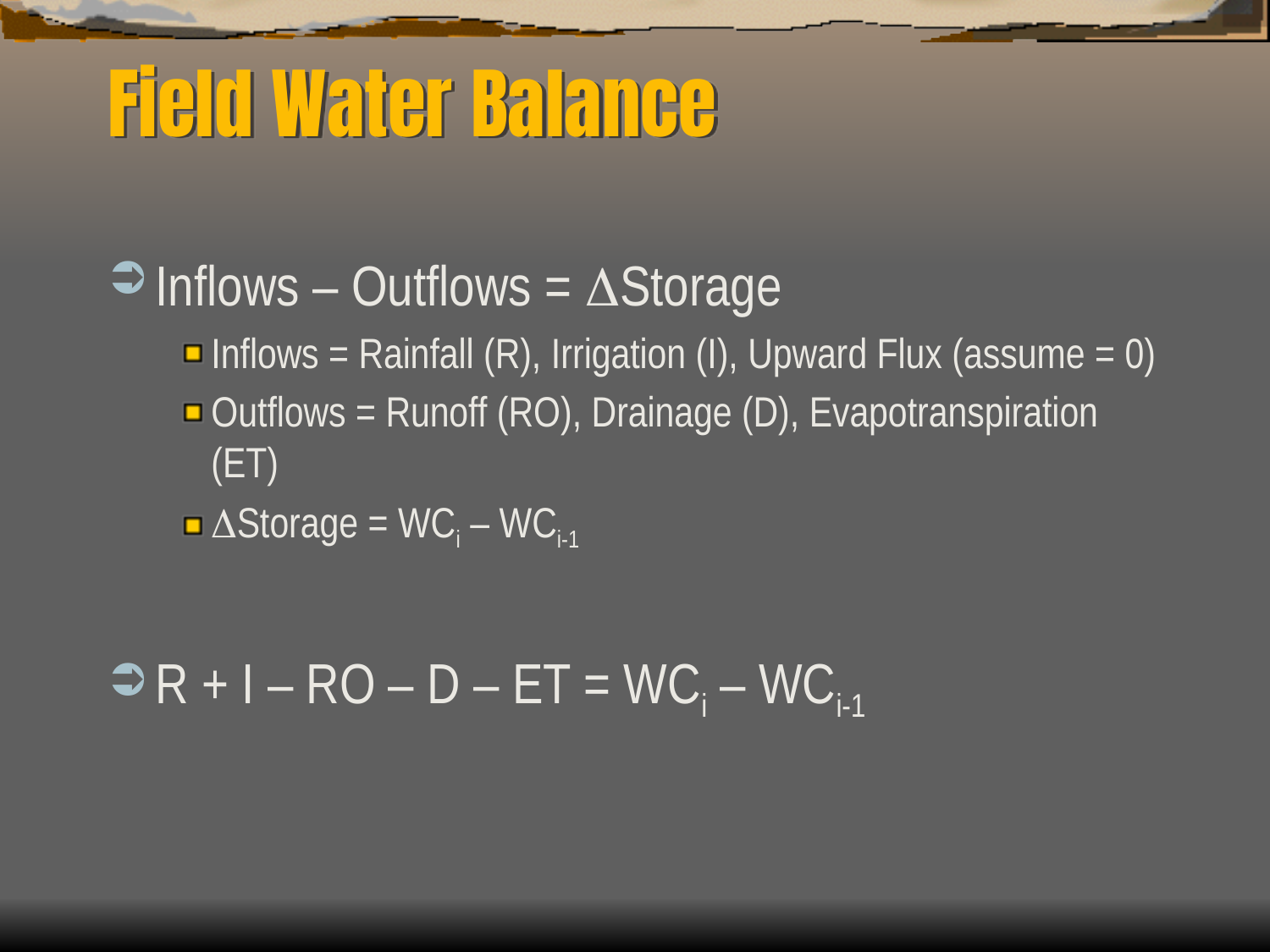

# Field Water Balance
Inflows – Outflows = ΔStorage
Inflows = Rainfall (R), Irrigation (I), Upward Flux (assume = 0)
Outflows = Runoff (RO), Drainage (D), Evapotranspiration (ET)
ΔStorage = WCi – WCi-1

R + I – RO – D – ET = WCi – WCi-1